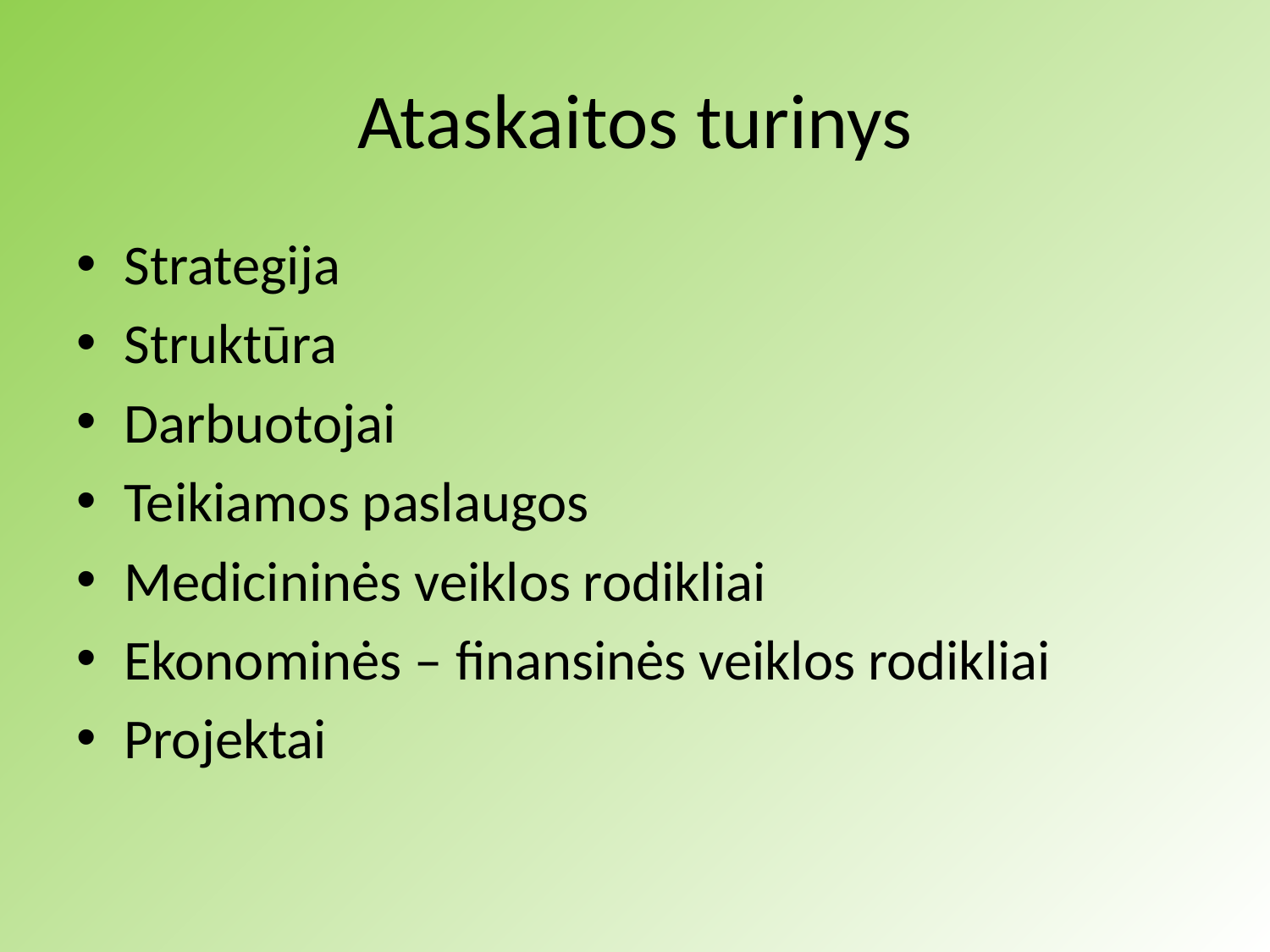

# Ataskaitos turinys
Strategija
Struktūra
Darbuotojai
Teikiamos paslaugos
Medicininės veiklos rodikliai
Ekonominės – finansinės veiklos rodikliai
Projektai